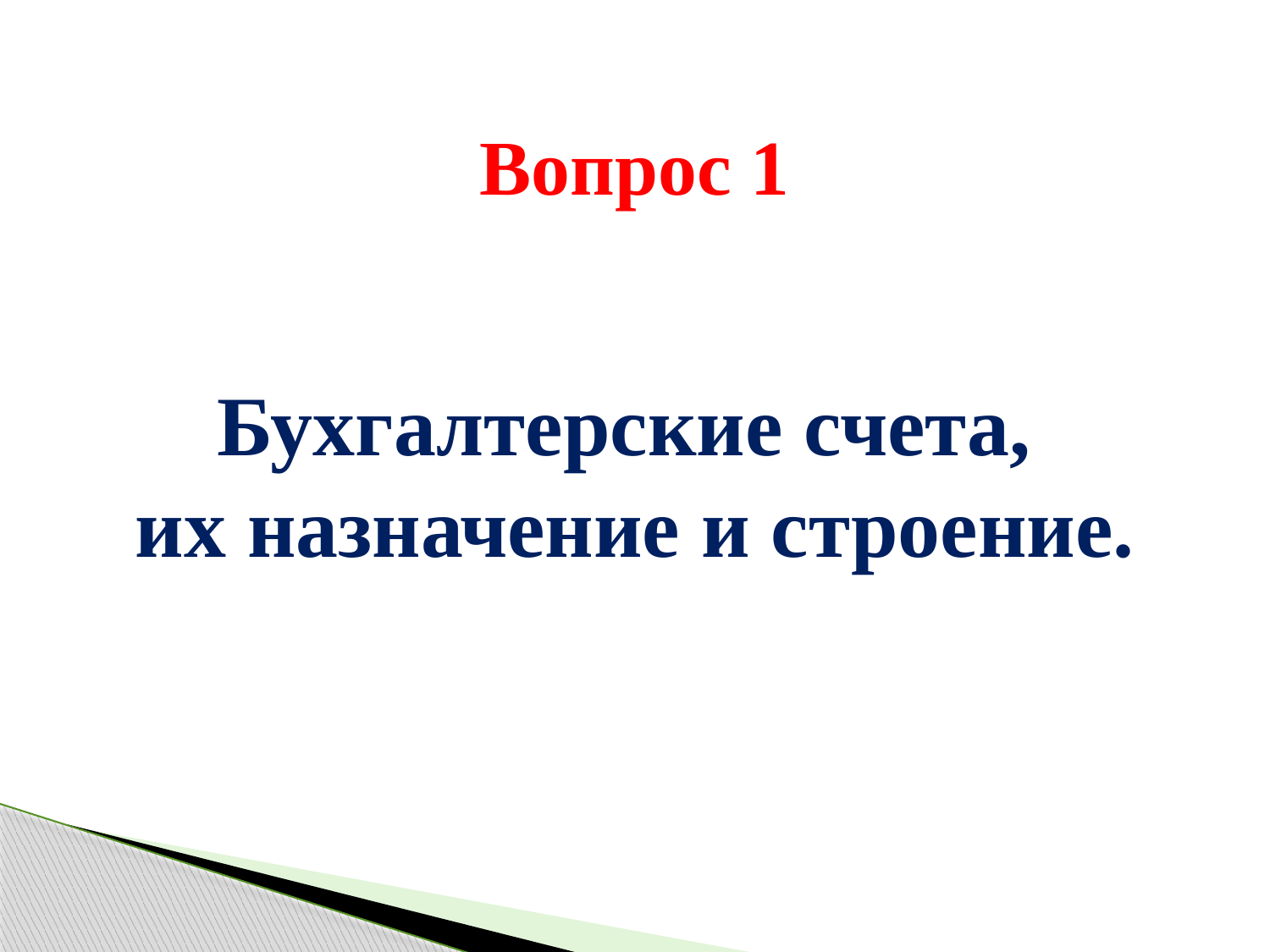

Вопрос 1

Бухгалтерские счета,
их назначение и строение.